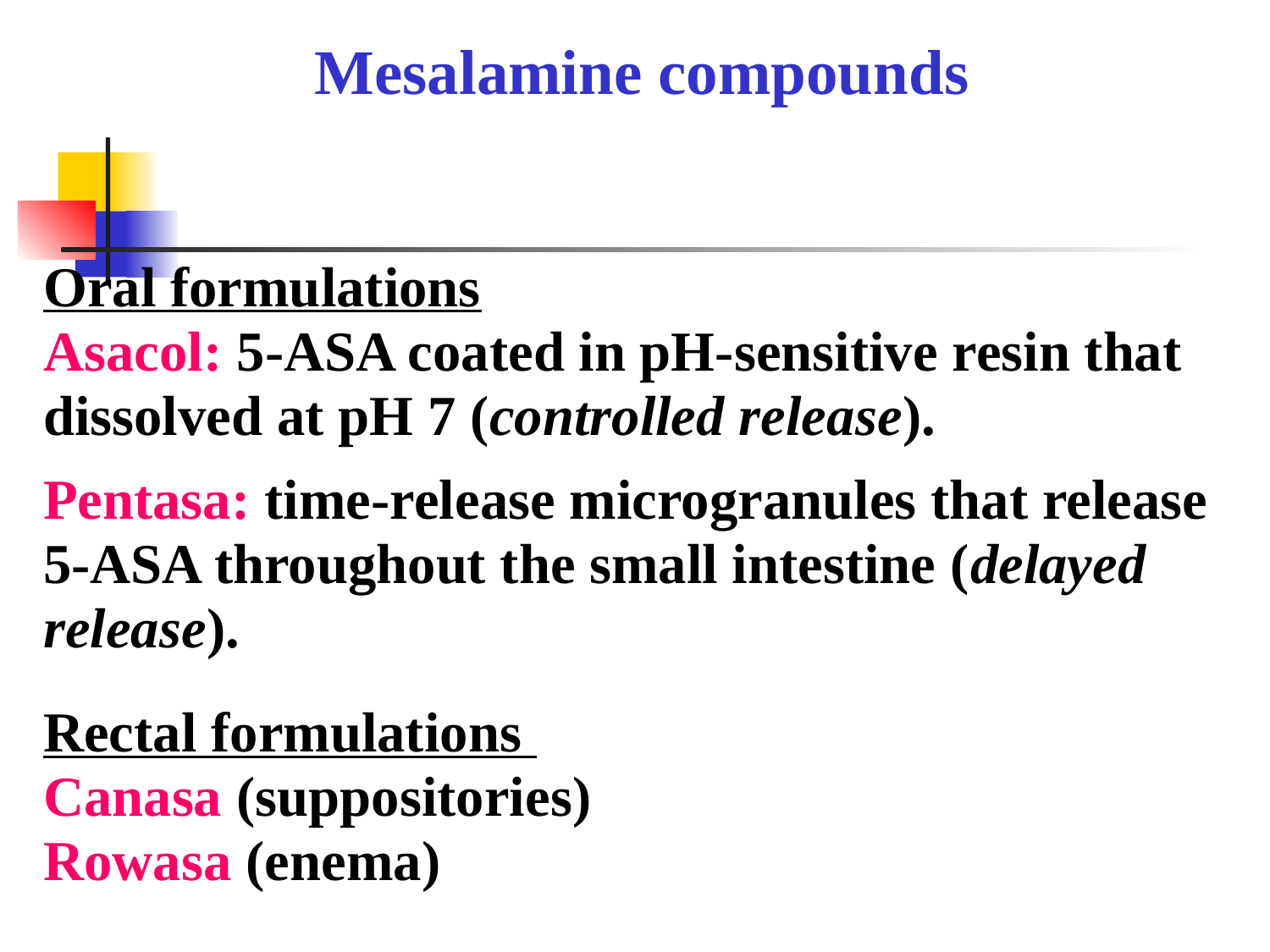

Mesalamine compounds

Oral formulations
Asacol: 5-ASA coated in pH-sensitive resin that
dissolved at pH 7 (controlled release).

Pentasa: time-release microgranules that release
5-ASA throughout the small intestine (delayed
release).

Rectal formulations
Canasa (suppositories)
Rowasa (enema)